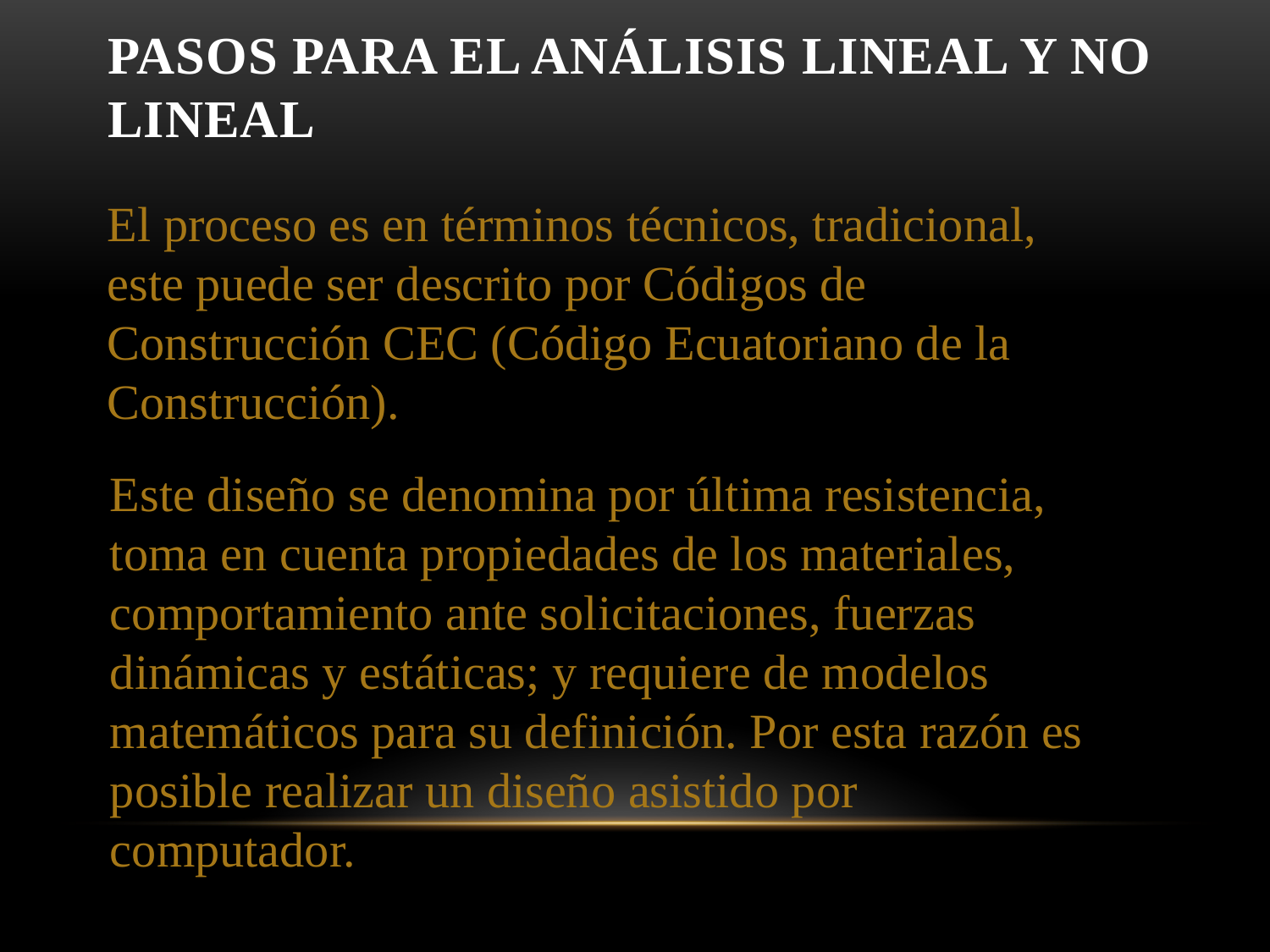

# PASOS PARA EL ANÁLISIS LINEAL Y NO LINEAL
El proceso es en términos técnicos, tradicional, este puede ser descrito por Códigos de Construcción CEC (Código Ecuatoriano de la Construcción).
Este diseño se denomina por última resistencia, toma en cuenta propiedades de los materiales, comportamiento ante solicitaciones, fuerzas dinámicas y estáticas; y requiere de modelos matemáticos para su definición. Por esta razón es posible realizar un diseño asistido por computador.